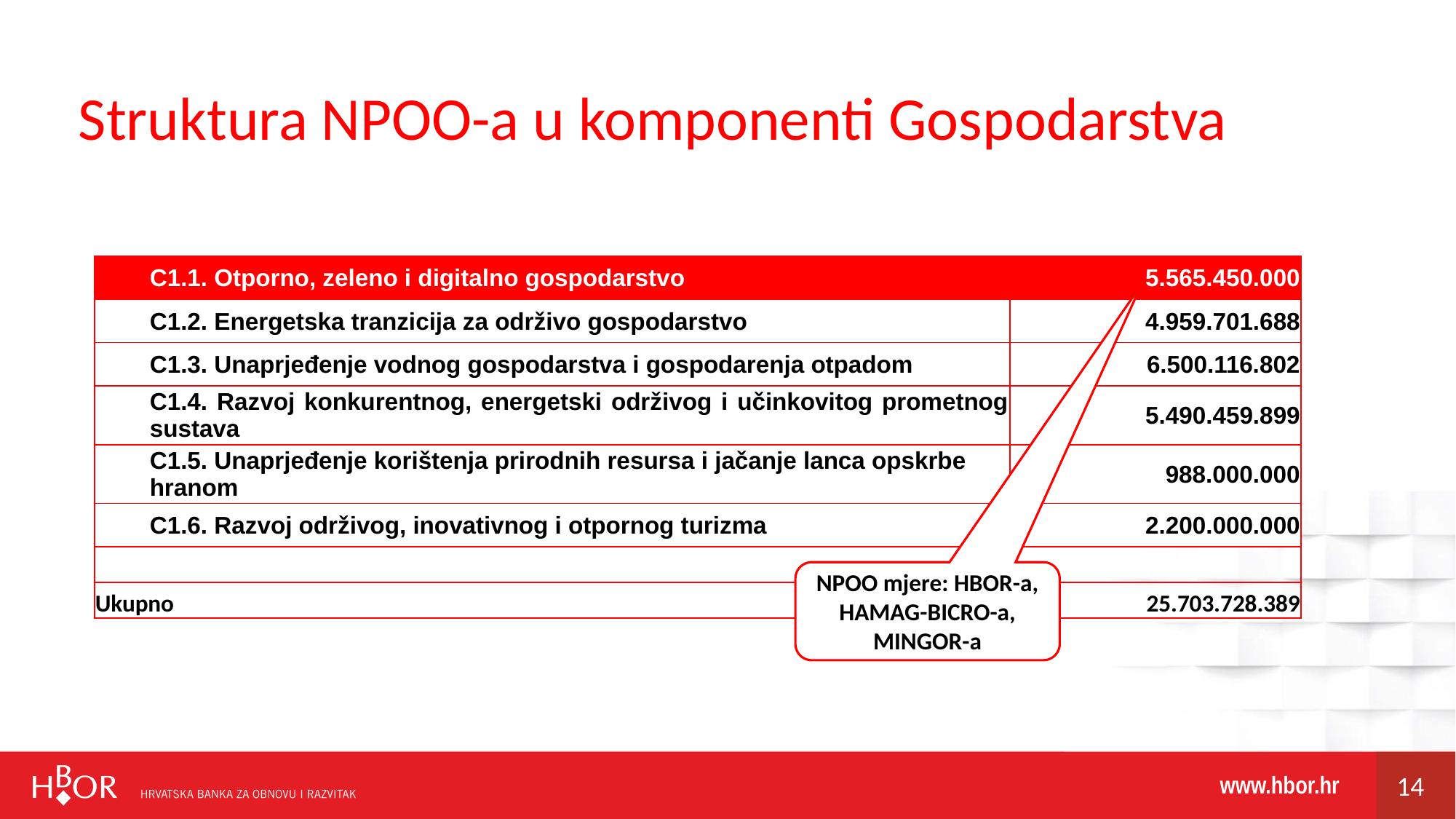

Struktura NPOO-a u komponenti Gospodarstva
| C1.1. Otporno, zeleno i digitalno gospodarstvo | 5.565.450.000 |
| --- | --- |
| C1.2. Energetska tranzicija za održivo gospodarstvo | 4.959.701.688 |
| C1.3. Unaprjeđenje vodnog gospodarstva i gospodarenja otpadom | 6.500.116.802 |
| C1.4. Razvoj konkurentnog, energetski održivog i učinkovitog prometnog sustava | 5.490.459.899 |
| C1.5. Unaprjeđenje korištenja prirodnih resursa i jačanje lanca opskrbe hranom | 988.000.000 |
| C1.6. Razvoj održivog, inovativnog i otpornog turizma | 2.200.000.000 |
|  |  |
| Ukupno | 25.703.728.389 |
NPOO mjere: HBOR-a, HAMAG-BICRO-a, MINGOR-a